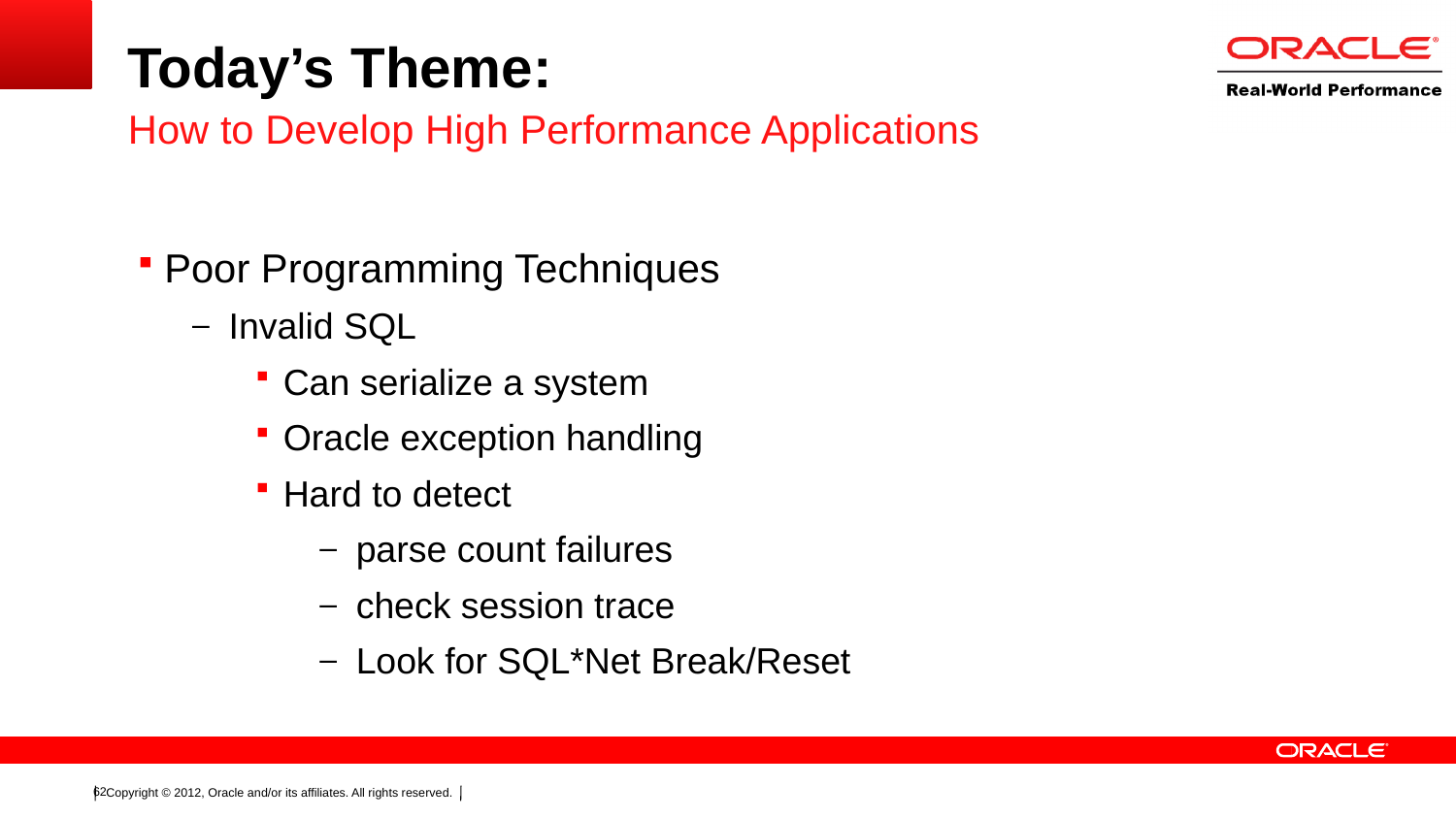

# Today’s Theme:
How to Develop High Performance Applications

Poor Programming Techniques
Invalid SQL
Can serialize a system
Oracle exception handling
Hard to detect
parse count failures
check session trace
Look for SQL*Net Break/Reset